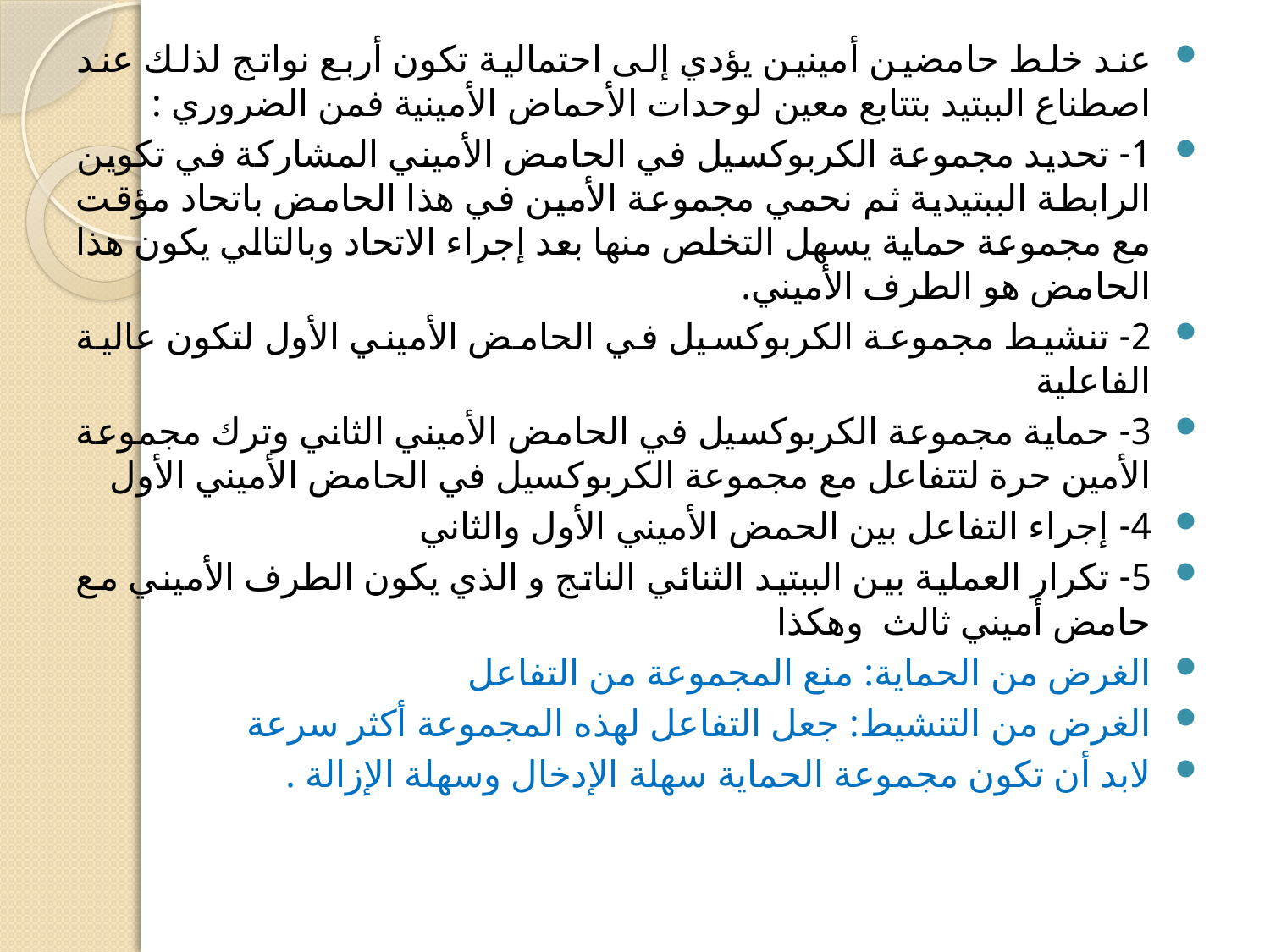

عند خلط حامضين أمينين يؤدي إلى احتمالية تكون أربع نواتج لذلك عند اصطناع الببتيد بتتابع معين لوحدات الأحماض الأمينية فمن الضروري :
1- تحديد مجموعة الكربوكسيل في الحامض الأميني المشاركة في تكوين الرابطة الببتيدية ثم نحمي مجموعة الأمين في هذا الحامض باتحاد مؤقت مع مجموعة حماية يسهل التخلص منها بعد إجراء الاتحاد وبالتالي يكون هذا الحامض هو الطرف الأميني.
2- تنشيط مجموعة الكربوكسيل في الحامض الأميني الأول لتكون عالية الفاعلية
3- حماية مجموعة الكربوكسيل في الحامض الأميني الثاني وترك مجموعة الأمين حرة لتتفاعل مع مجموعة الكربوكسيل في الحامض الأميني الأول
4- إجراء التفاعل بين الحمض الأميني الأول والثاني
5- تكرار العملية بين الببتيد الثنائي الناتج و الذي يكون الطرف الأميني مع حامض أميني ثالث  وهكذا
الغرض من الحماية: منع المجموعة من التفاعل
الغرض من التنشيط: جعل التفاعل لهذه المجموعة أكثر سرعة
لابد أن تكون مجموعة الحماية سهلة الإدخال وسهلة الإزالة .